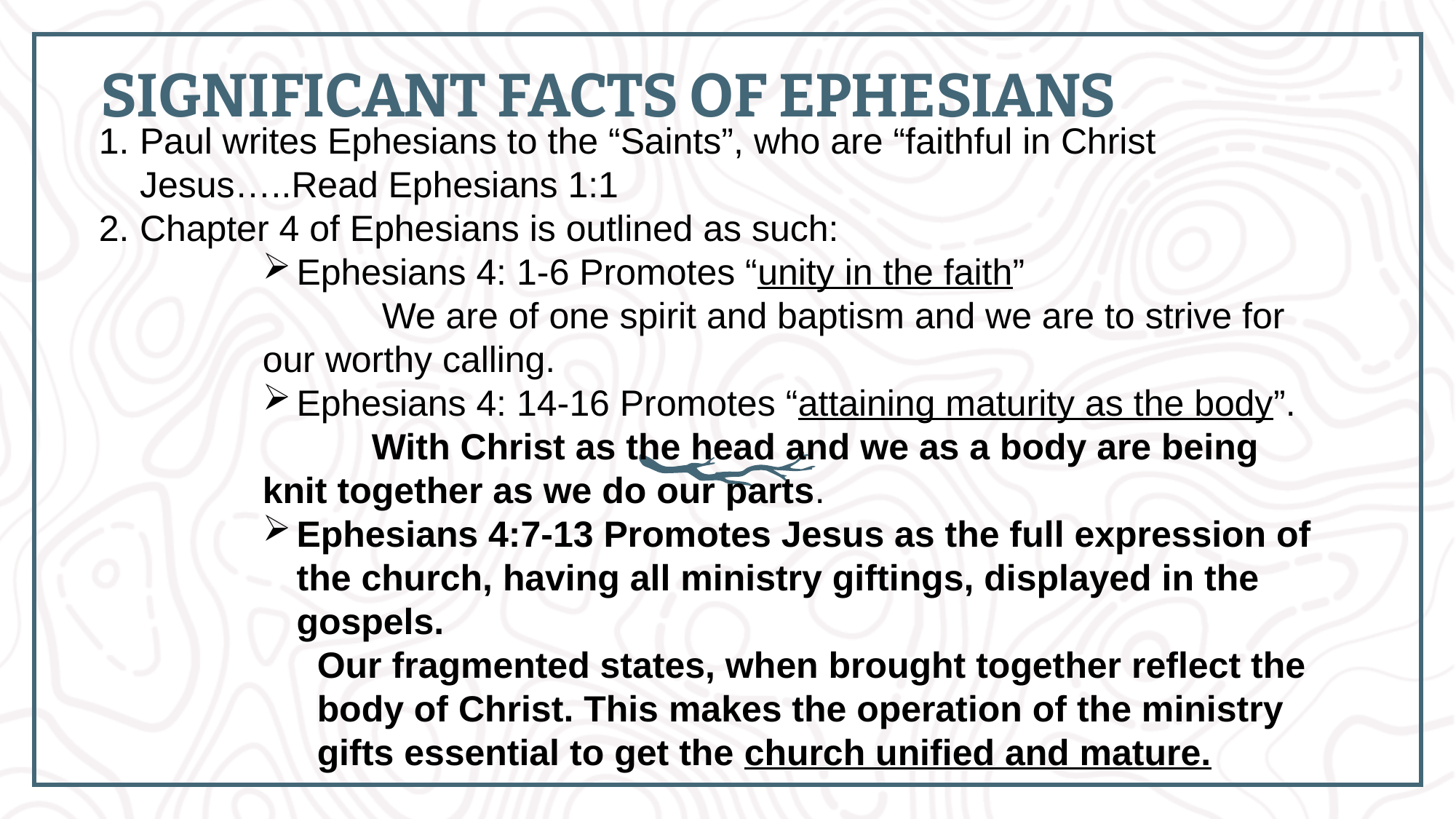

# Significant facts of Ephesians
Paul writes Ephesians to the “Saints”, who are “faithful in Christ Jesus…..Read Ephesians 1:1
Chapter 4 of Ephesians is outlined as such:
Ephesians 4: 1-6 Promotes “unity in the faith”
	 We are of one spirit and baptism and we are to strive for our worthy calling.
Ephesians 4: 14-16 Promotes “attaining maturity as the body”.
	With Christ as the head and we as a body are being knit together as we do our parts.
Ephesians 4:7-13 Promotes Jesus as the full expression of the church, having all ministry giftings, displayed in the gospels.
Our fragmented states, when brought together reflect the body of Christ. This makes the operation of the ministry gifts essential to get the church unified and mature.